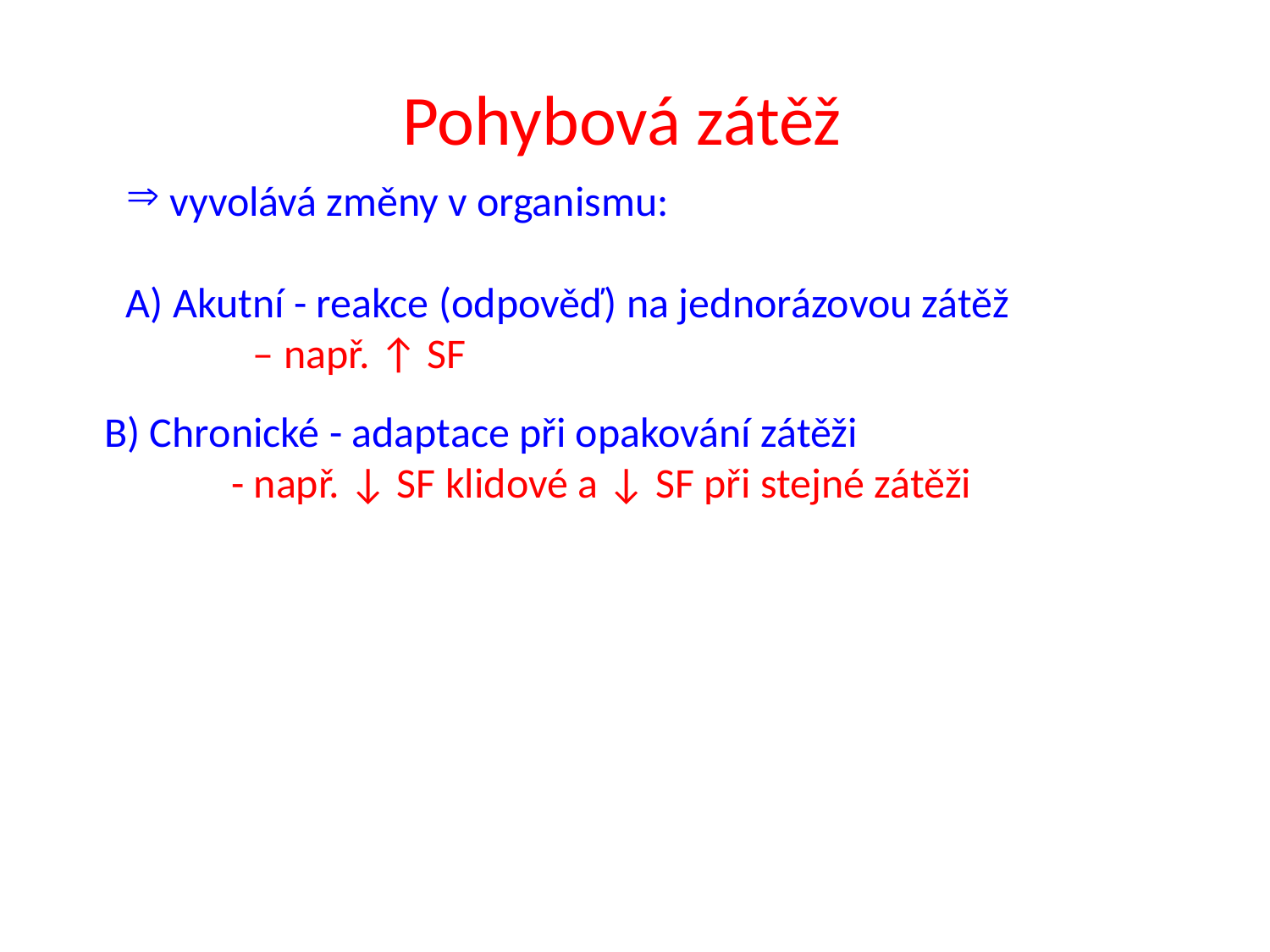

# Pohybová zátěž
 vyvolává změny v organismu:

A) Akutní - reakce (odpověď) na jednorázovou zátěž
 	– např. ↑ SF
B) Chronické - adaptace při opakování zátěži
	- např. ↓ SF klidové a ↓ SF při stejné zátěži